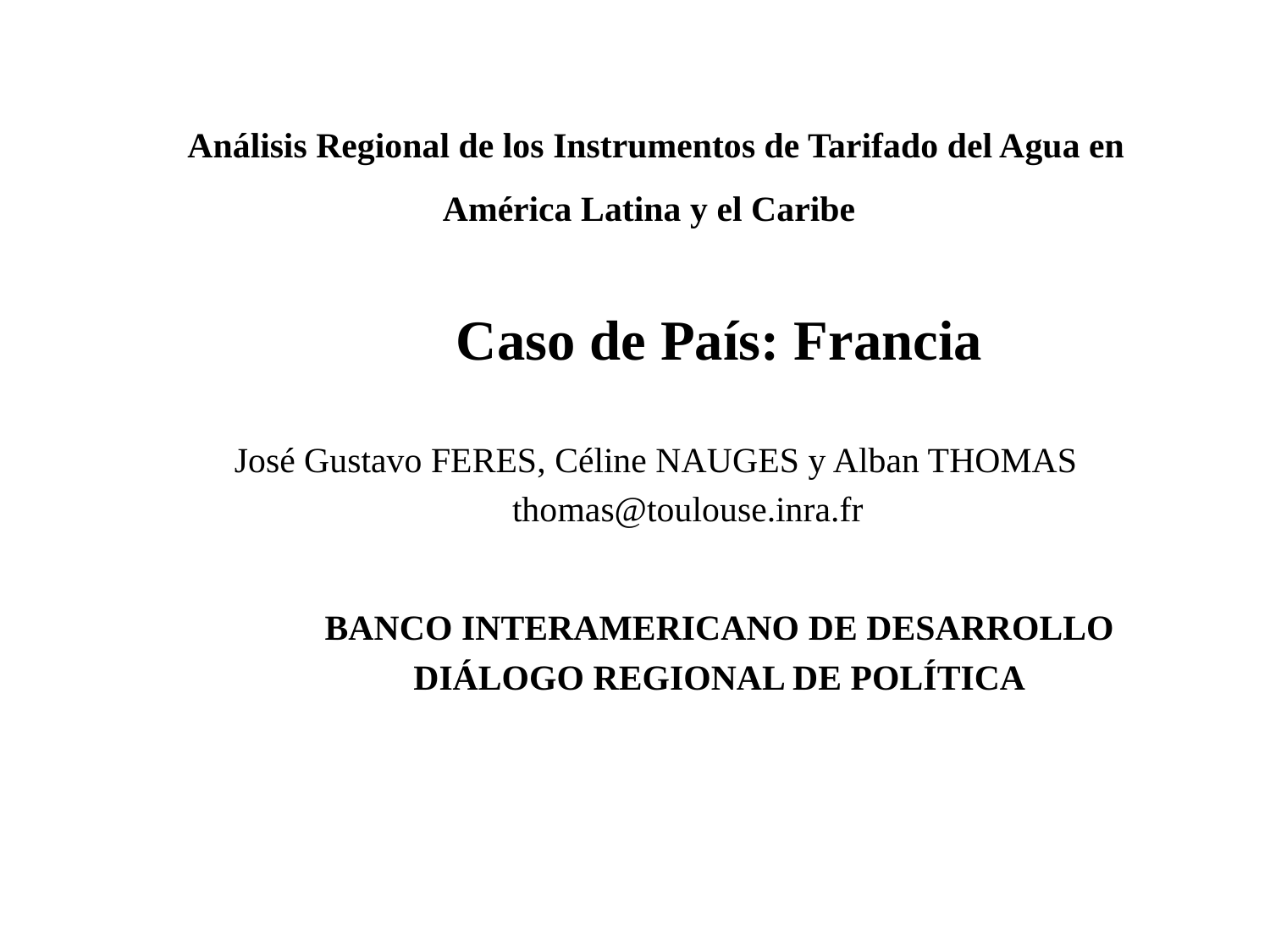

#
Análisis Regional de los Instrumentos de Tarifado del Agua en América Latina y el Caribe

Caso de País: Francia

José Gustavo FERES, Céline NAUGES y Alban THOMAS
thomas@toulouse.inra.fr

BANCO INTERAMERICANO DE DESARROLLO
DIÁLOGO REGIONAL DE POLÍTICA